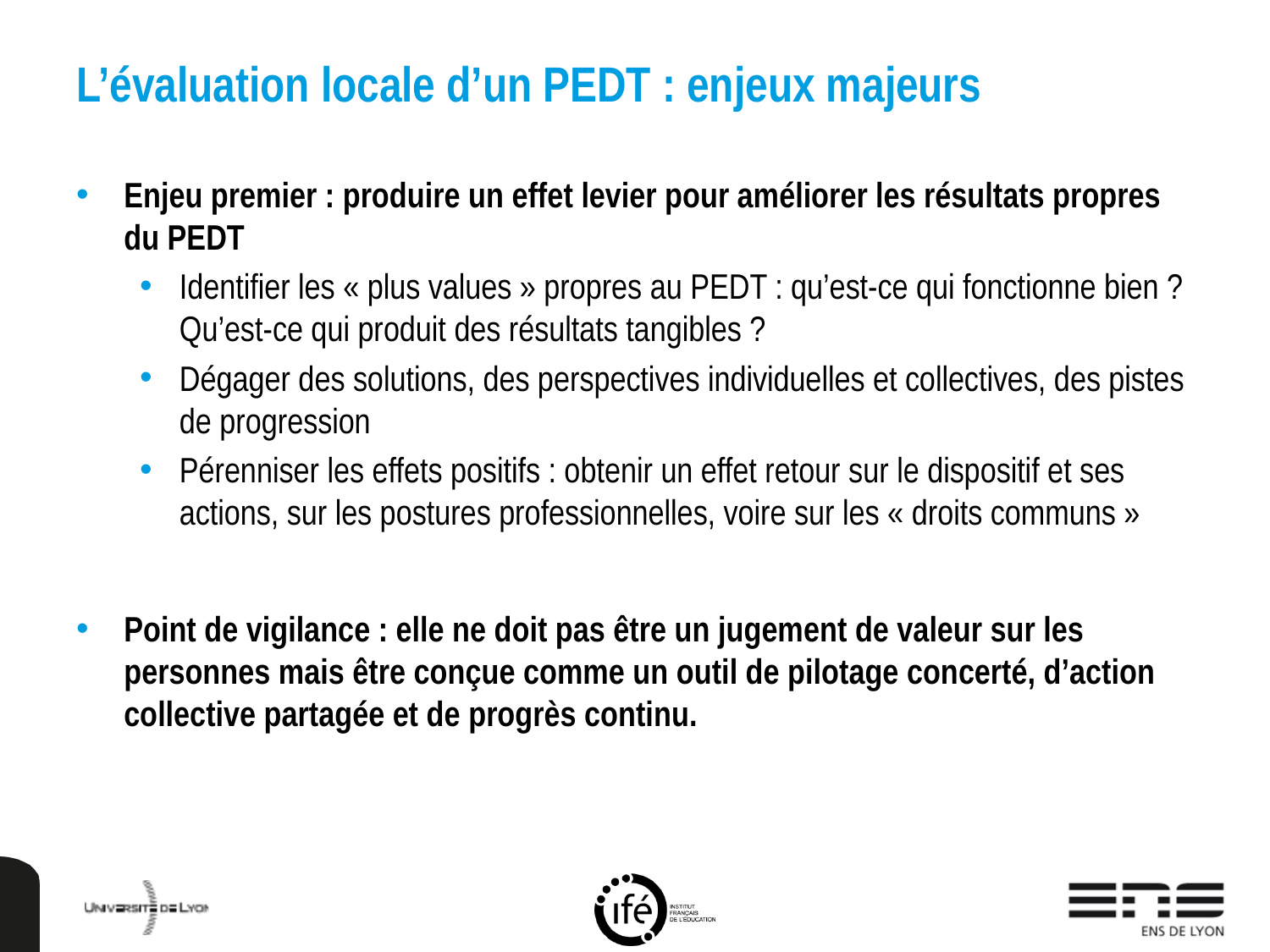

# L’évaluation locale d’un PEDT : enjeux majeurs
Enjeu premier : produire un effet levier pour améliorer les résultats propres du PEDT
Identifier les « plus values » propres au PEDT : qu’est-ce qui fonctionne bien ? Qu’est-ce qui produit des résultats tangibles ?
Dégager des solutions, des perspectives individuelles et collectives, des pistes de progression
Pérenniser les effets positifs : obtenir un effet retour sur le dispositif et ses actions, sur les postures professionnelles, voire sur les « droits communs »

Point de vigilance : elle ne doit pas être un jugement de valeur sur les personnes mais être conçue comme un outil de pilotage concerté, d’action collective partagée et de progrès continu.